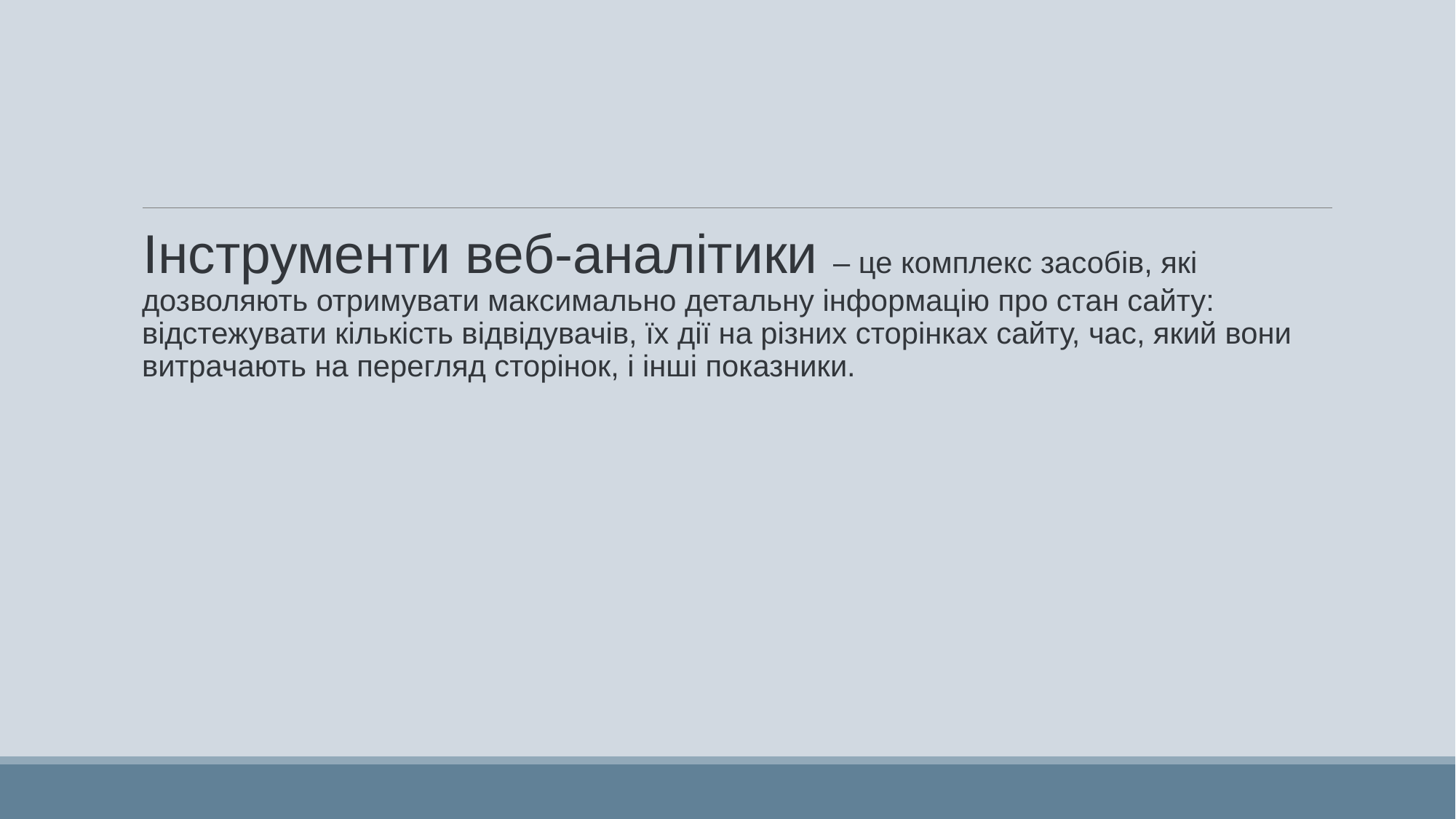

Інструменти веб-аналітики – це комплекс засобів, які дозволяють отримувати максимально детальну інформацію про стан сайту: відстежувати кількість відвідувачів, їх дії на різних сторінках сайту, час, який вони витрачають на перегляд сторінок, і інші показники.